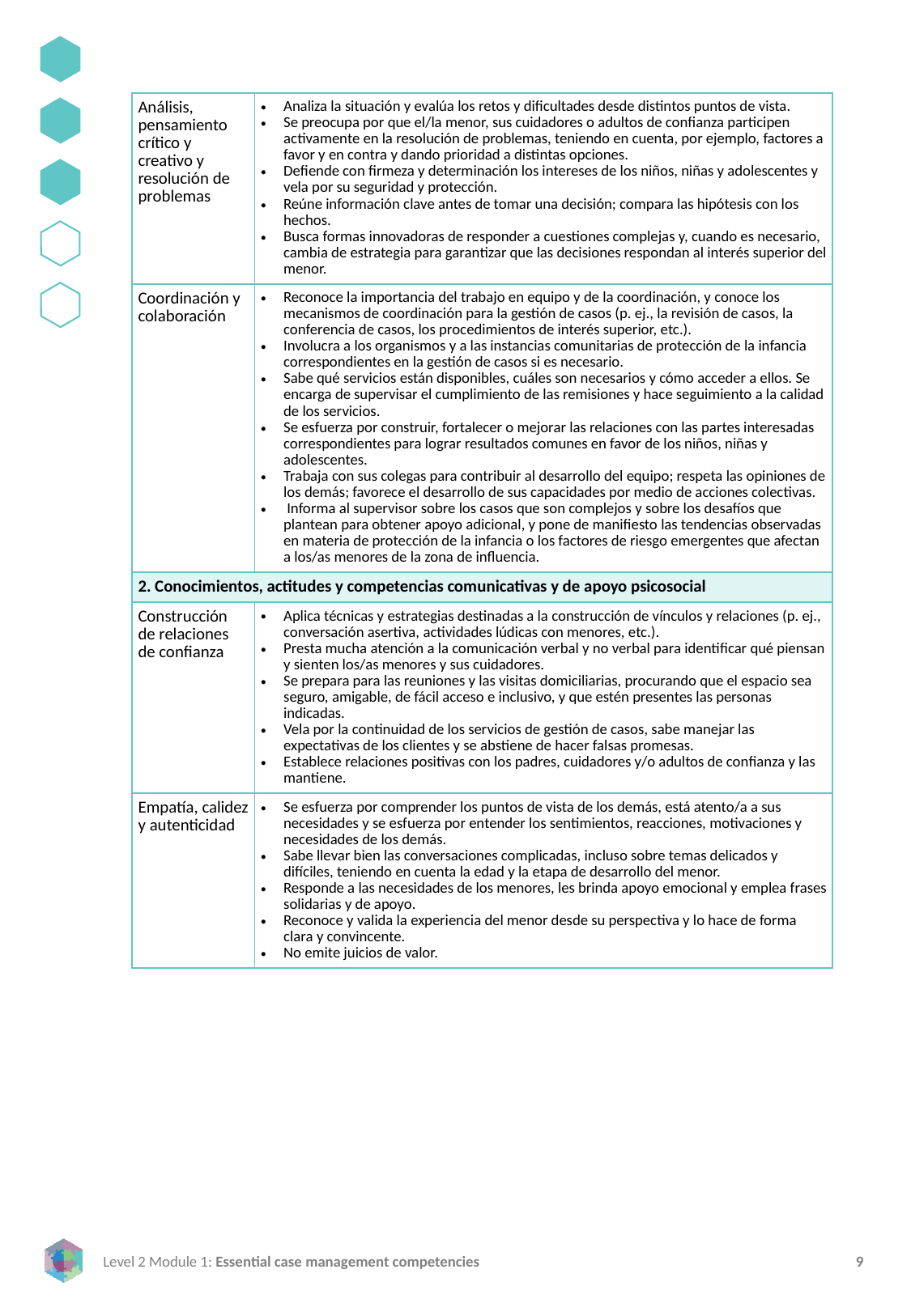

| Análisis, pensamiento crítico y creativo y resolución de problemas | Analiza la situación y evalúa los retos y dificultades desde distintos puntos de vista. Se preocupa por que el/la menor, sus cuidadores o adultos de confianza participen activamente en la resolución de problemas, teniendo en cuenta, por ejemplo, factores a favor y en contra y dando prioridad a distintas opciones. Defiende con firmeza y determinación los intereses de los niños, niñas y adolescentes y vela por su seguridad y protección. Reúne información clave antes de tomar una decisión; compara las hipótesis con los hechos. Busca formas innovadoras de responder a cuestiones complejas y, cuando es necesario, cambia de estrategia para garantizar que las decisiones respondan al interés superior del menor. |
| --- | --- |
| Coordinación y colaboración | Reconoce la importancia del trabajo en equipo y de la coordinación, y conoce los mecanismos de coordinación para la gestión de casos (p. ej., la revisión de casos, la conferencia de casos, los procedimientos de interés superior, etc.). Involucra a los organismos y a las instancias comunitarias de protección de la infancia correspondientes en la gestión de casos si es necesario. Sabe qué servicios están disponibles, cuáles son necesarios y cómo acceder a ellos. Se encarga de supervisar el cumplimiento de las remisiones y hace seguimiento a la calidad de los servicios. Se esfuerza por construir, fortalecer o mejorar las relaciones con las partes interesadas correspondientes para lograr resultados comunes en favor de los niños, niñas y adolescentes. Trabaja con sus colegas para contribuir al desarrollo del equipo; respeta las opiniones de los demás; favorece el desarrollo de sus capacidades por medio de acciones colectivas. Informa al supervisor sobre los casos que son complejos y sobre los desafíos que plantean para obtener apoyo adicional, y pone de manifiesto las tendencias observadas en materia de protección de la infancia o los factores de riesgo emergentes que afectan a los/as menores de la zona de influencia. |
| 2. Conocimientos, actitudes y competencias comunicativas y de apoyo psicosocial |  |
| Construcción de relaciones de confianza | Aplica técnicas y estrategias destinadas a la construcción de vínculos y relaciones (p. ej., conversación asertiva, actividades lúdicas con menores, etc.). Presta mucha atención a la comunicación verbal y no verbal para identificar qué piensan y sienten los/as menores y sus cuidadores. Se prepara para las reuniones y las visitas domiciliarias, procurando que el espacio sea seguro, amigable, de fácil acceso e inclusivo, y que estén presentes las personas indicadas. Vela por la continuidad de los servicios de gestión de casos, sabe manejar las expectativas de los clientes y se abstiene de hacer falsas promesas. Establece relaciones positivas con los padres, cuidadores y/o adultos de confianza y las mantiene. |
| Empatía, calidez y autenticidad | Se esfuerza por comprender los puntos de vista de los demás, está atento/a a sus necesidades y se esfuerza por entender los sentimientos, reacciones, motivaciones y necesidades de los demás. Sabe llevar bien las conversaciones complicadas, incluso sobre temas delicados y difíciles, teniendo en cuenta la edad y la etapa de desarrollo del menor. Responde a las necesidades de los menores, les brinda apoyo emocional y emplea frases solidarias y de apoyo. Reconoce y valida la experiencia del menor desde su perspectiva y lo hace de forma clara y convincente. No emite juicios de valor. |